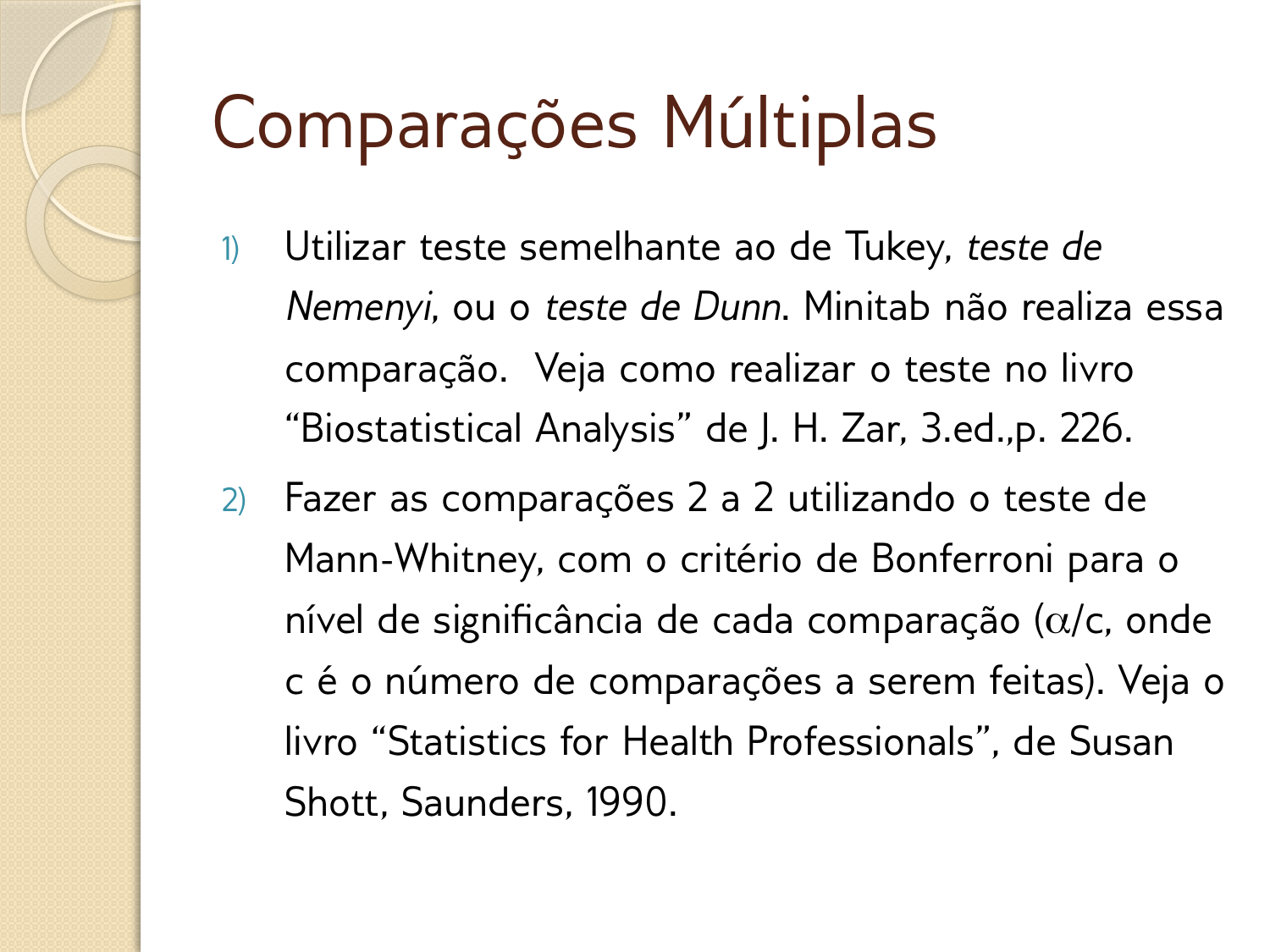

# Comparações Múltiplas
Utilizar teste semelhante ao de Tukey, teste de Nemenyi, ou o teste de Dunn. Minitab não realiza essa comparação.  Veja como realizar o teste no livro “Biostatistical Analysis” de J. H. Zar, 3.ed.,p. 226.
Fazer as comparações 2 a 2 utilizando o teste de Mann-Whitney, com o critério de Bonferroni para o nível de significância de cada comparação (α/c, onde c é o número de comparações a serem feitas). Veja o livro “Statistics for Health Professionals”, de Susan Shott, Saunders, 1990.